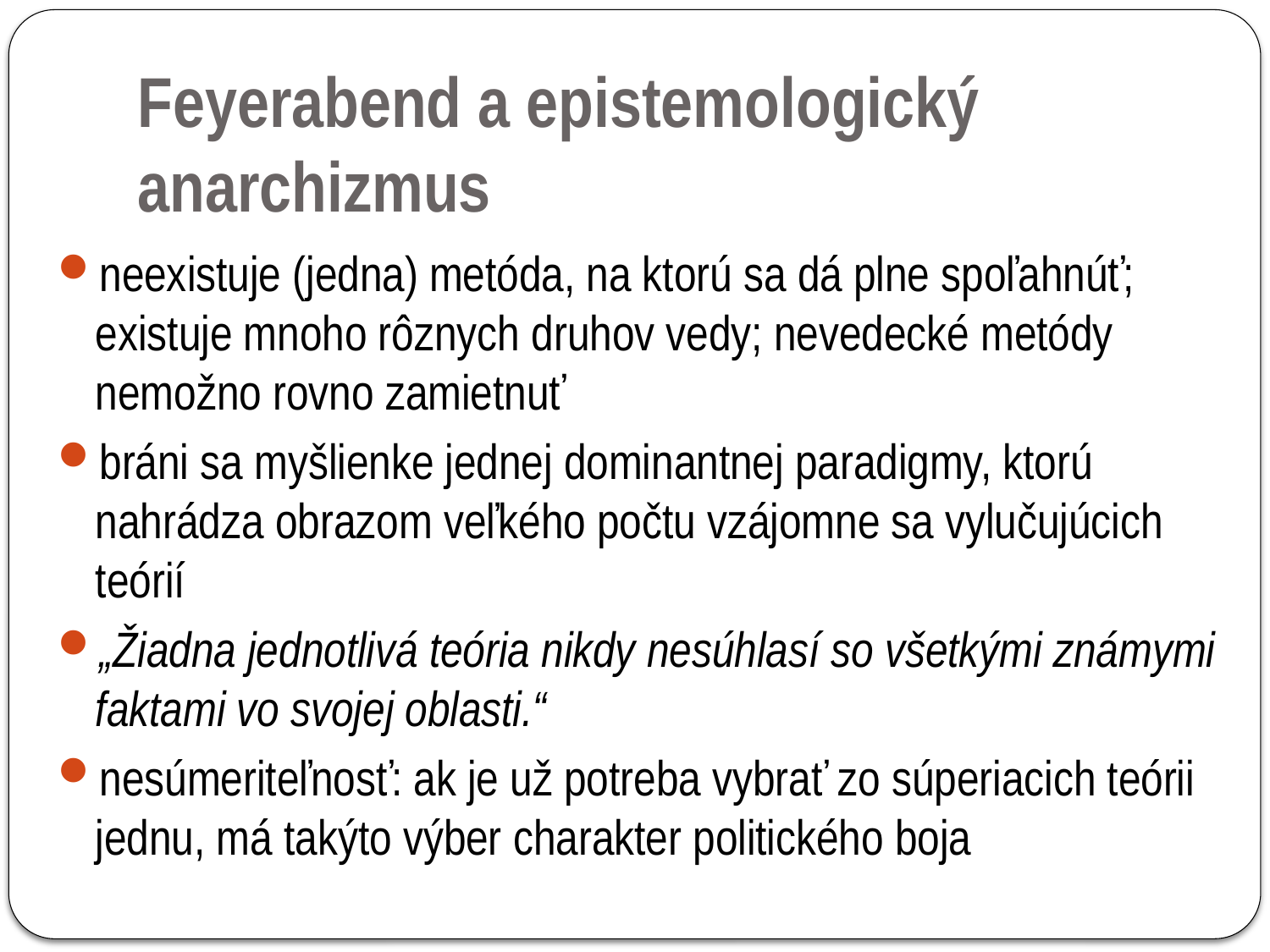

Feyerabend a epistemologický anarchizmus
neexistuje (jedna) metóda, na ktorú sa dá plne spoľahnúť; existuje mnoho rôznych druhov vedy; nevedecké metódy nemožno rovno zamietnuť
bráni sa myšlienke jednej dominantnej paradigmy, ktorú nahrádza obrazom veľkého počtu vzájomne sa vylučujúcich teórií
„Žiadna jednotlivá teória nikdy nesúhlasí so všetkými známymi faktami vo svojej oblasti.“
nesúmeriteľnosť: ak je už potreba vybrať zo súperiacich teórii jednu, má takýto výber charakter politického boja
18